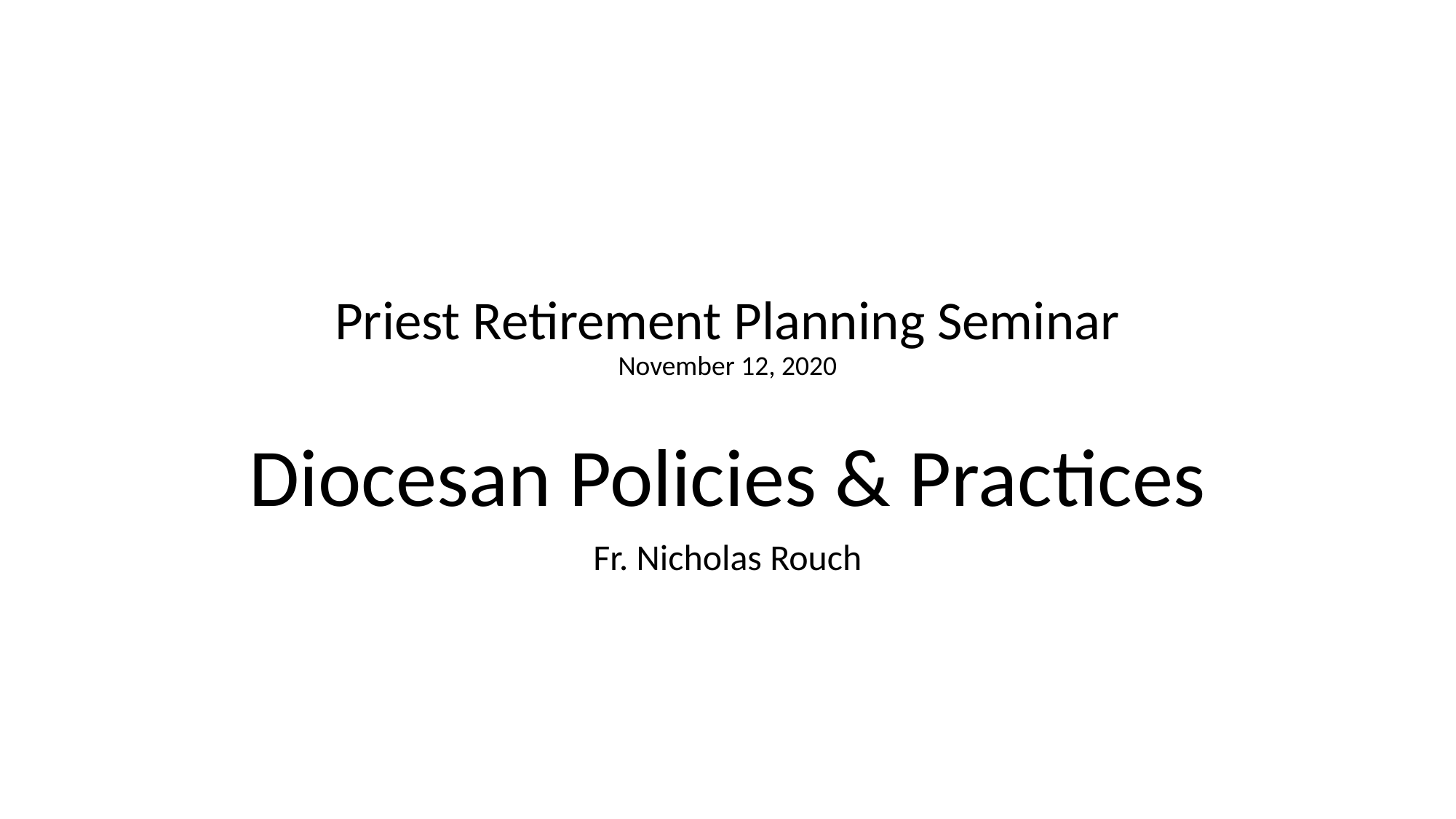

# Priest Retirement Planning Seminar November 12, 2020
Diocesan Policies & Practices
Fr. Nicholas Rouch